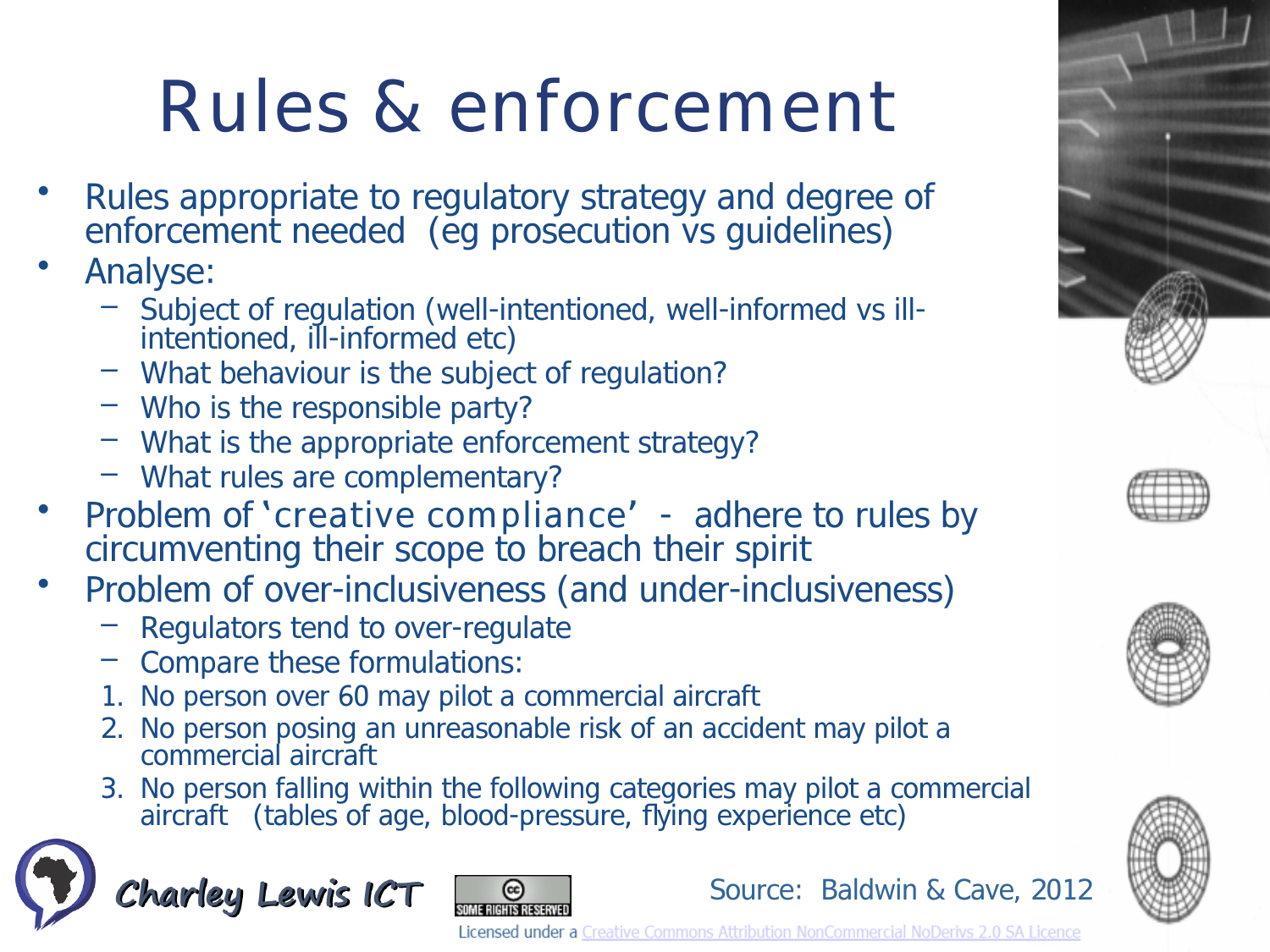

Rules & enforcement
Rules appropriate to regulatory strategy and degree of enforcement needed  (eg prosecution vs guidelines)
Analyse:
Subject of regulation (well-intentioned, well-informed vs ill-intentioned, ill-informed etc)
What behaviour is the subject of regulation?
Who is the responsible party?
What is the appropriate enforcement strategy?
What rules are complementary?
Problem of ‘creative compliance’  -  adhere to rules by circumventing their scope to breach their spirit
Problem of over-inclusiveness (and under-inclusiveness)
Regulators tend to over-regulate
Compare these formulations:
No person over 60 may pilot a commercial aircraft
No person posing an unreasonable risk of an accident may pilot a commercial aircraft
No person falling within the following categories may pilot a commercial aircraft   (tables of age, blood-pressure, flying experience etc)
Source:  Baldwin & Cave, 2012